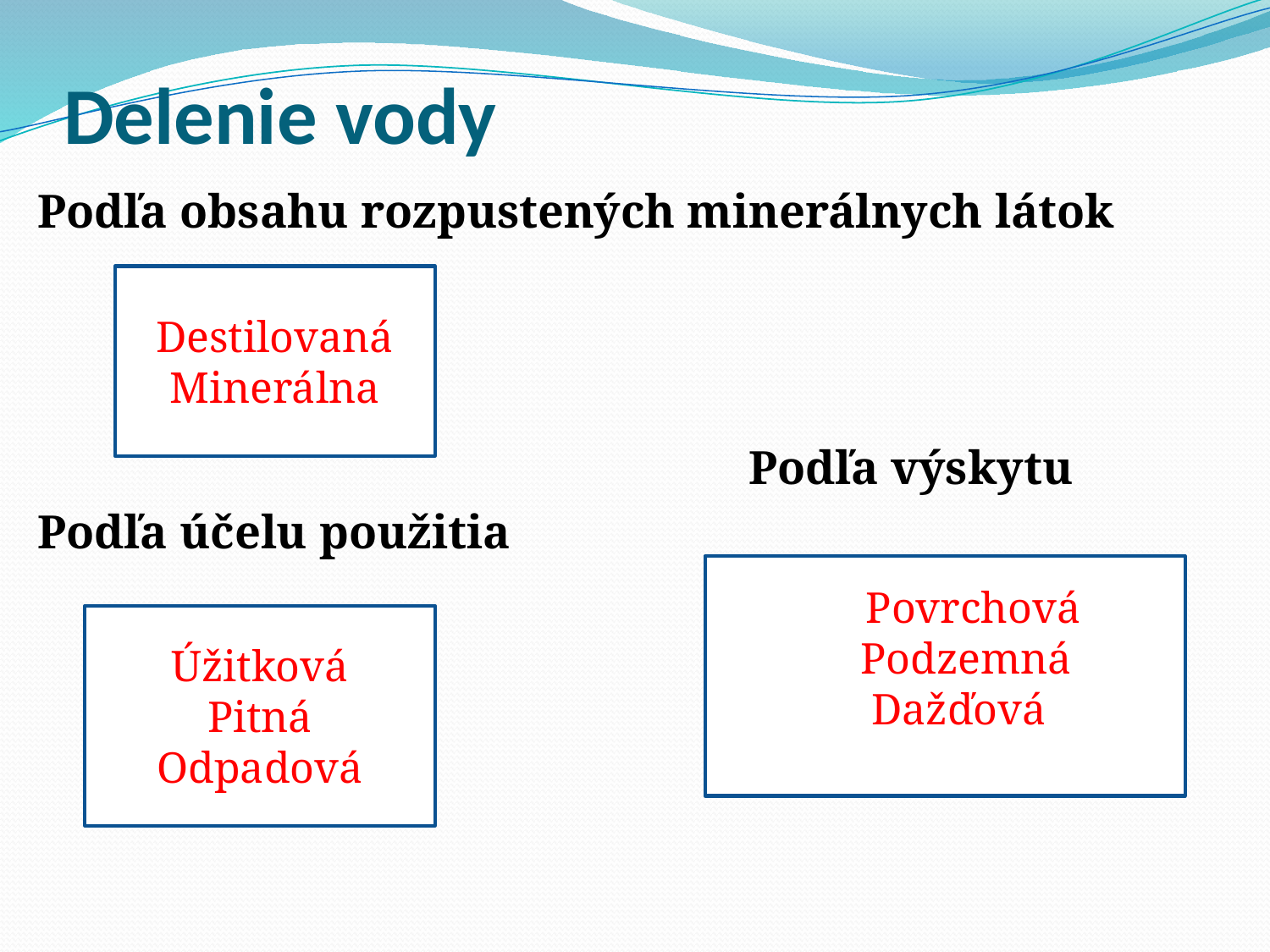

# Delenie vody
Podľa obsahu rozpustených minerálnych látok

                                                            Podľa výskytu
Podľa účelu použitia
Destilovaná
Minerálna
                  Povrchová
             Podzemná
              Dažďová

Úžitková
Pitná
Odpadová